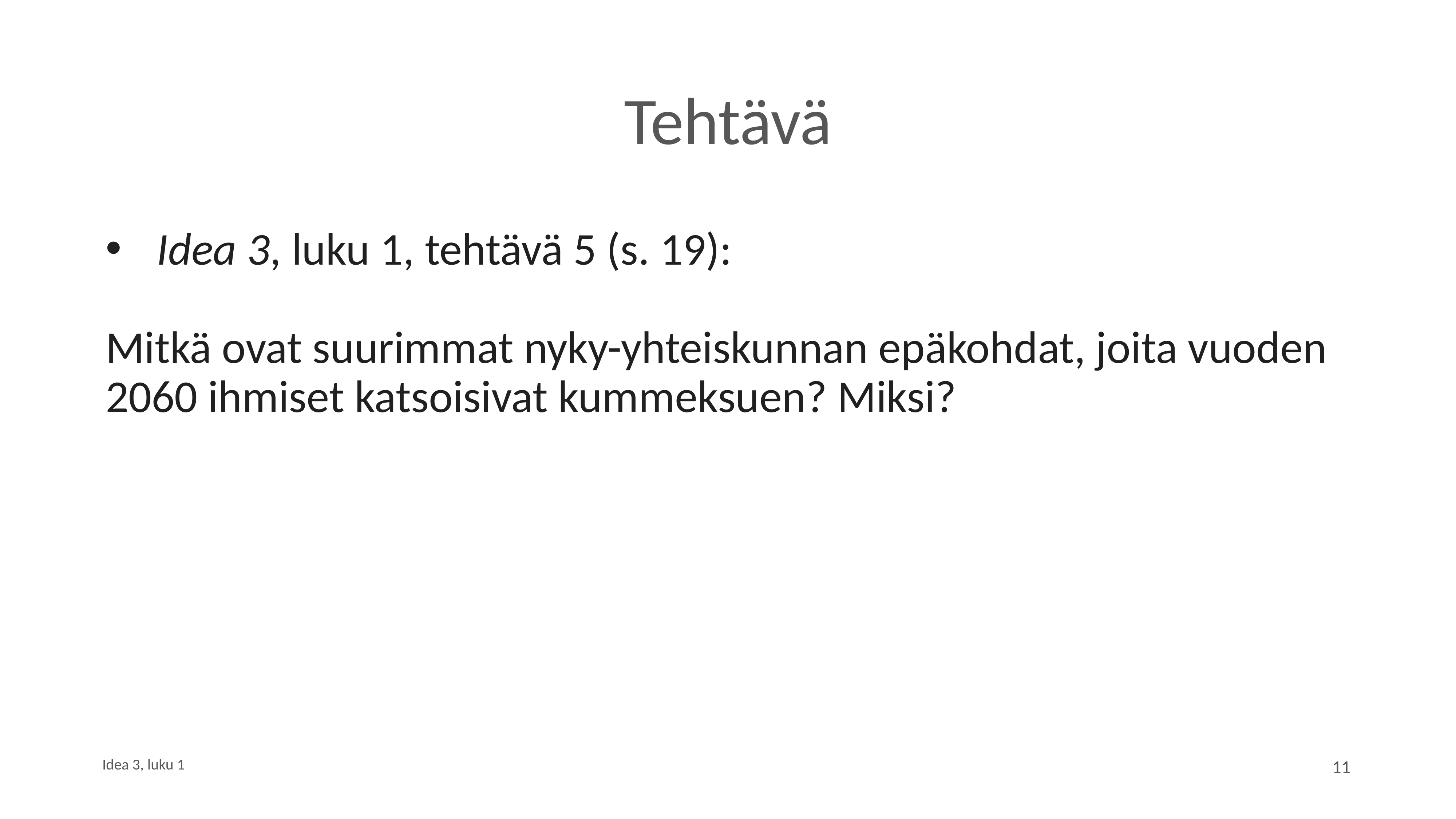

# Tehtävä
Idea 3, luku 1, tehtävä 5 (s. 19):

Mitkä ovat suurimmat nyky-yhteiskunnan epäkohdat, joita vuoden 2060 ihmiset katsoisivat kummeksuen? Miksi?
Idea 3, luku 1
11